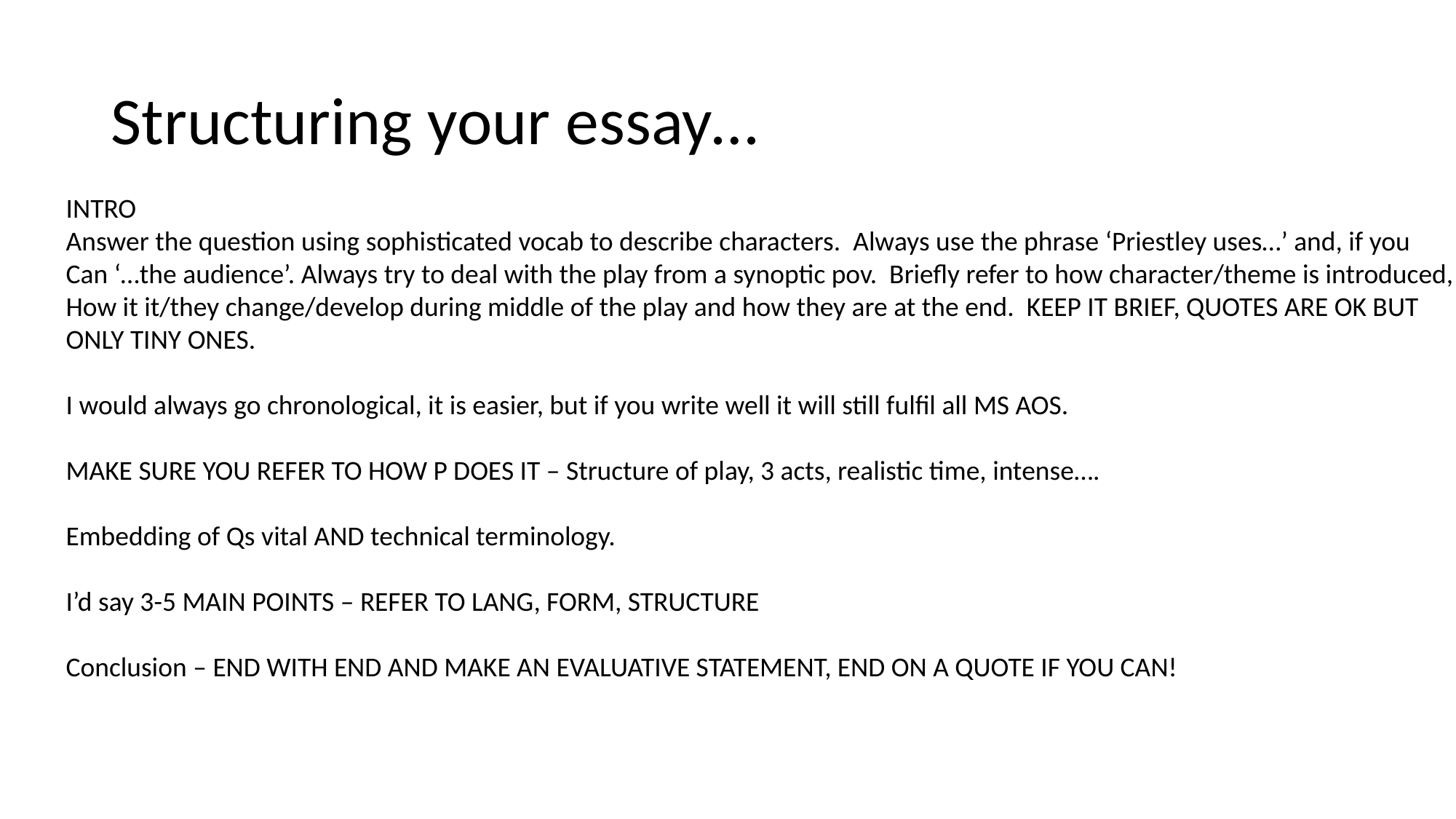

# Structuring your essay…
INTRO
Answer the question using sophisticated vocab to describe characters.  Always use the phrase ‘Priestley uses…’ and, if you
Can ‘…the audience’. Always try to deal with the play from a synoptic pov.  Briefly refer to how character/theme is introduced,
How it it/they change/develop during middle of the play and how they are at the end.  KEEP IT BRIEF, QUOTES ARE OK BUT
ONLY TINY ONES.

I would always go chronological, it is easier, but if you write well it will still fulfil all MS AOS.

MAKE SURE YOU REFER TO HOW P DOES IT – Structure of play, 3 acts, realistic time, intense….

Embedding of Qs vital AND technical terminology.

I’d say 3-5 MAIN POINTS – REFER TO LANG, FORM, STRUCTURE

Conclusion – END WITH END AND MAKE AN EVALUATIVE STATEMENT, END ON A QUOTE IF YOU CAN!